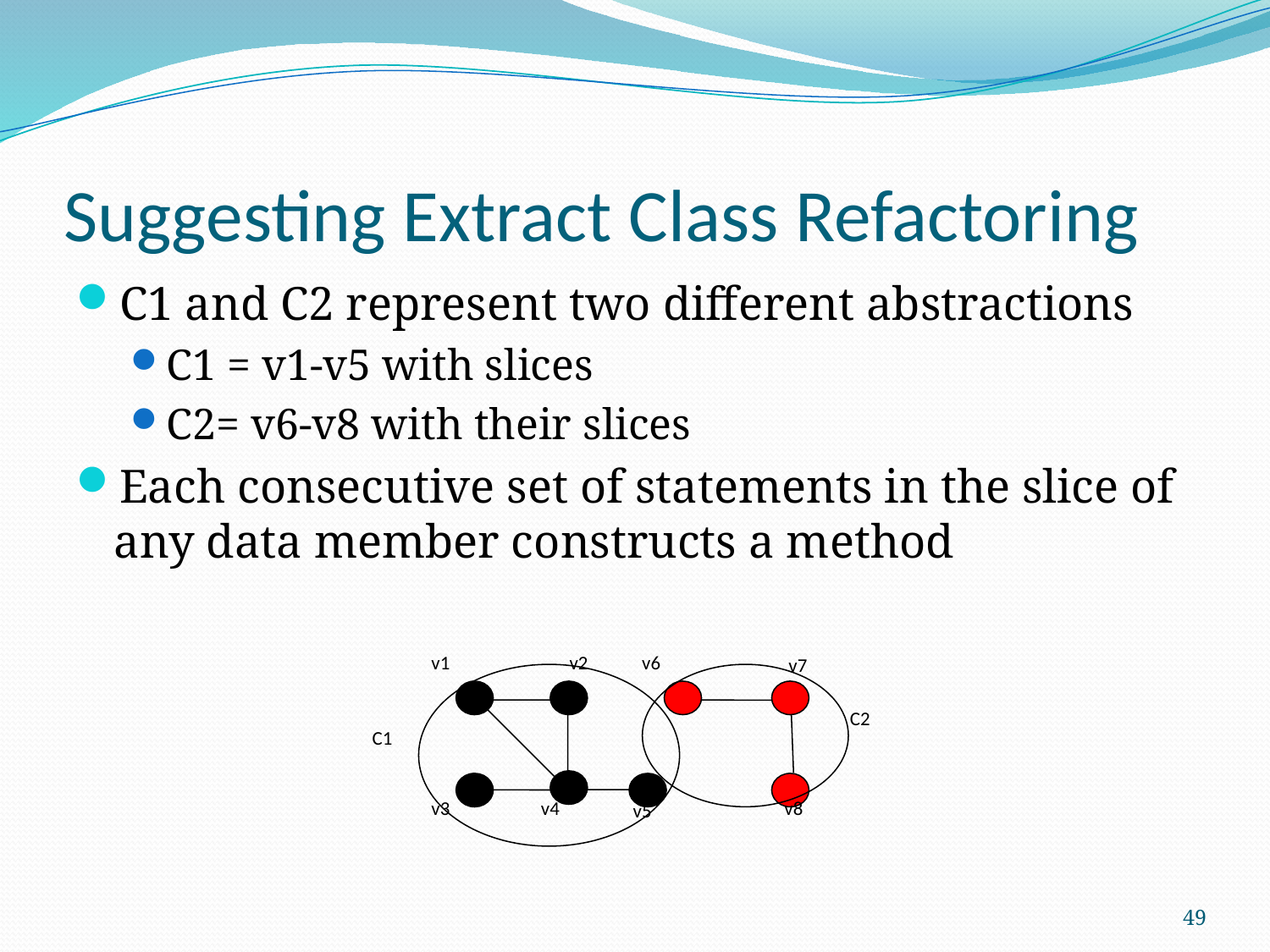

# Suggesting Extract Class Refactoring
C1 and C2 represent two different abstractions
C1 = v1-v5 with slices
C2= v6-v8 with their slices
Each consecutive set of statements in the slice of any data member constructs a method

v2
v6
v1
v7

C2

C1

v3
v4

v8

v5
49